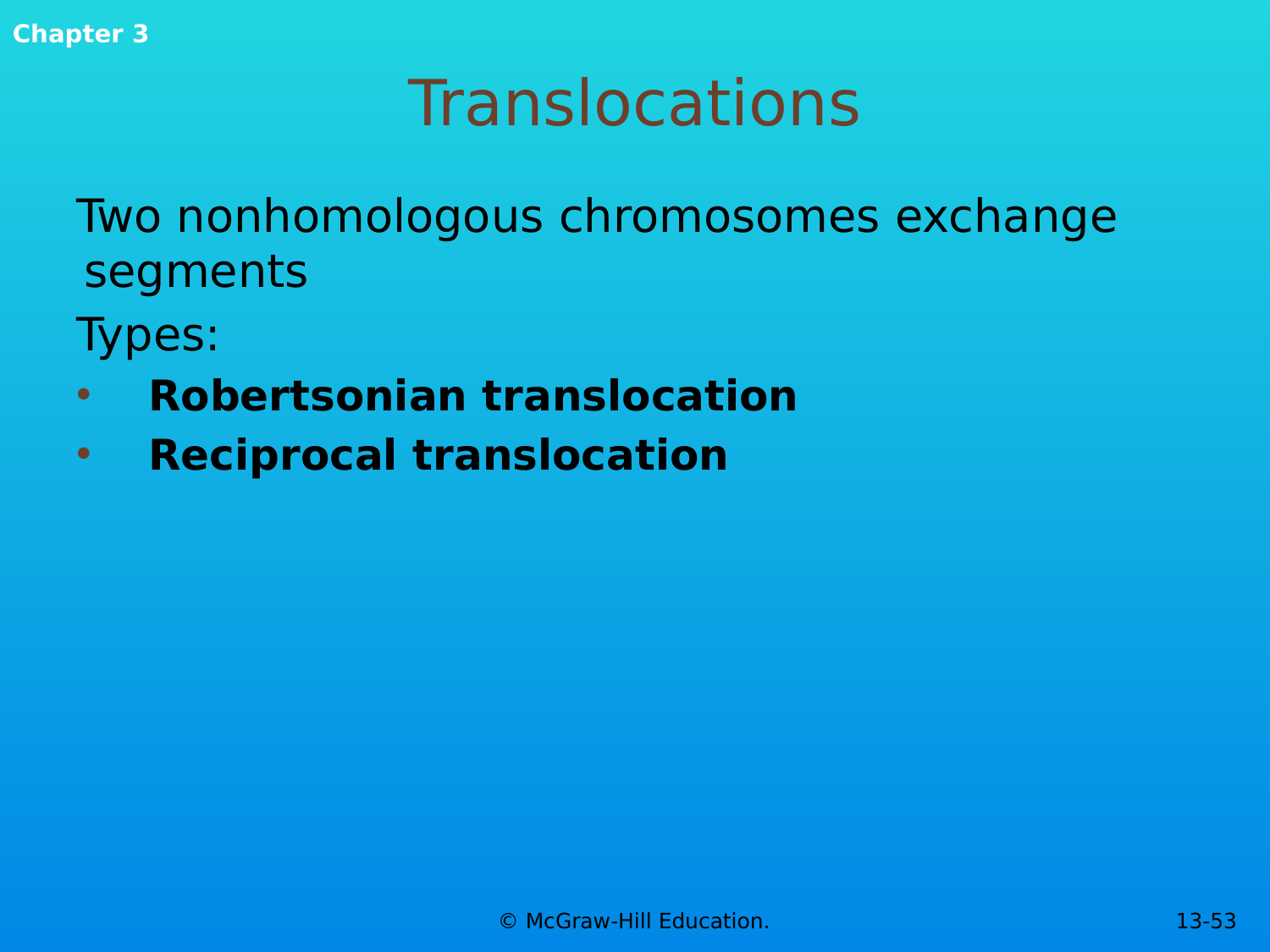

# Translocations
Two nonhomologous chromosomes exchange segments
Types:
Robertsonian translocation
Reciprocal translocation